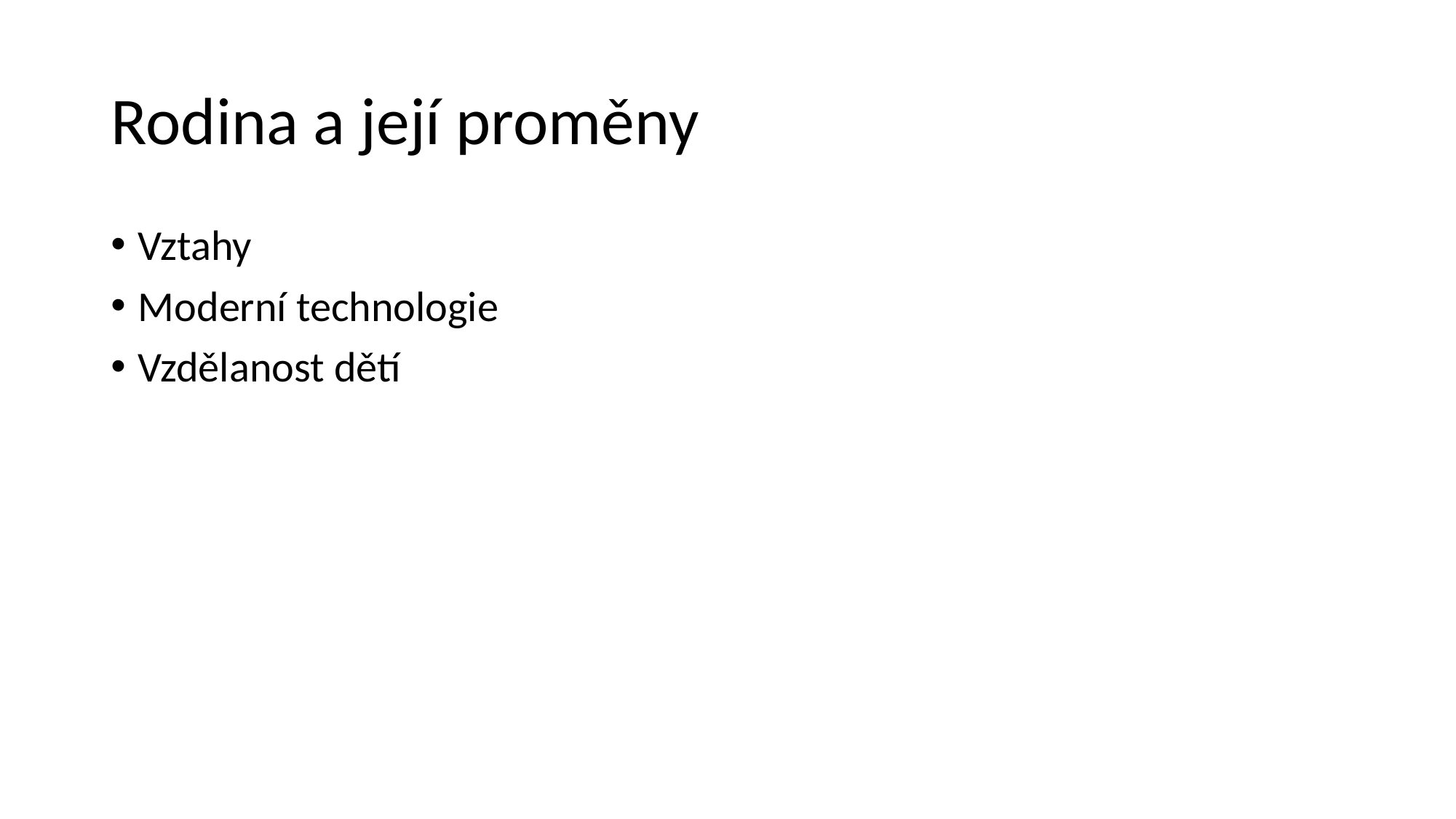

# Rodina a její proměny
Vztahy
Moderní technologie
Vzdělanost dětí